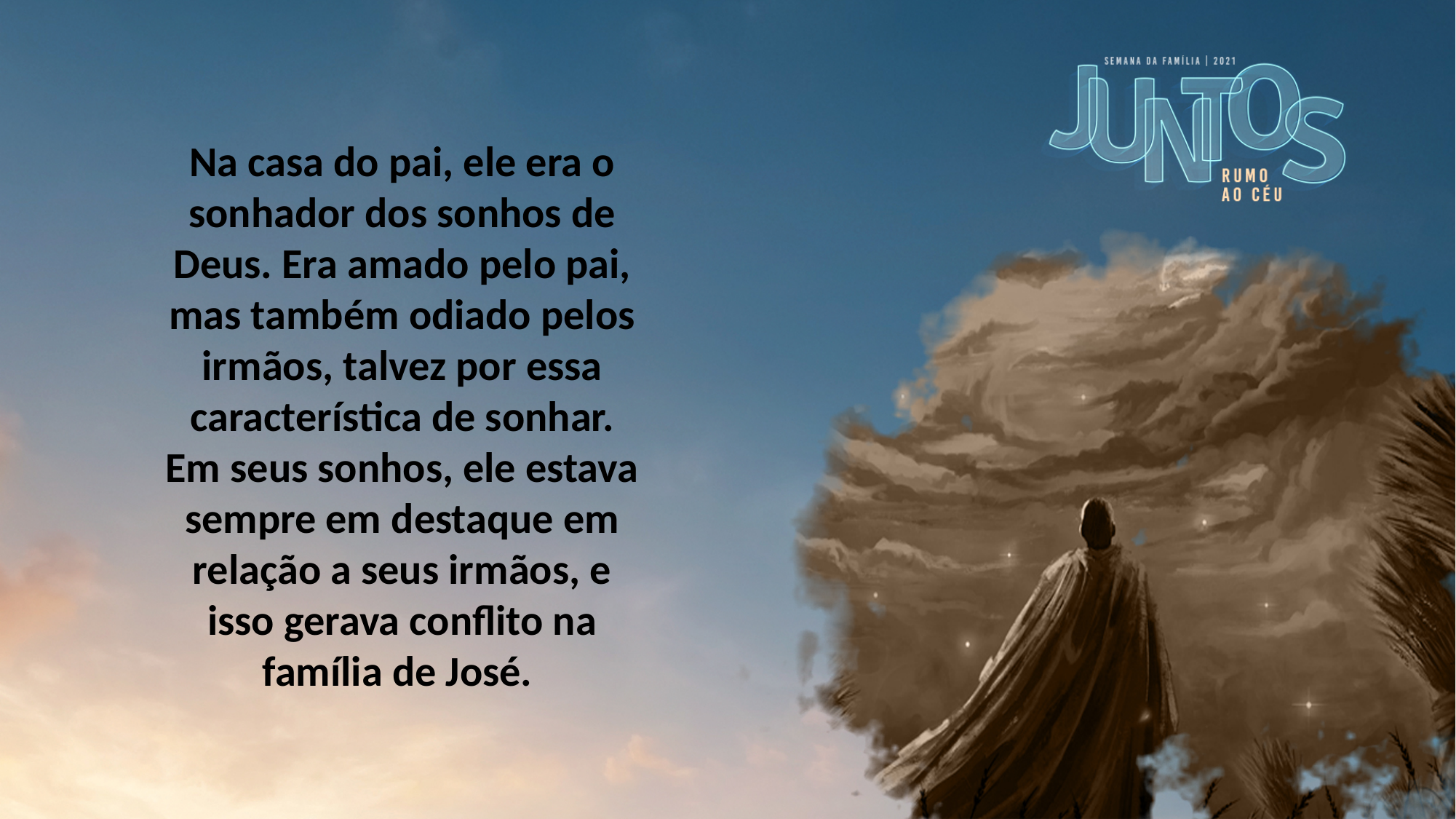

Na casa do pai, ele era o sonhador dos sonhos de Deus. Era amado pelo pai, mas também odiado pelos irmãos, talvez por essa característica de sonhar. Em seus sonhos, ele estava sempre em destaque em relação a seus irmãos, e isso gerava conflito na família de José.